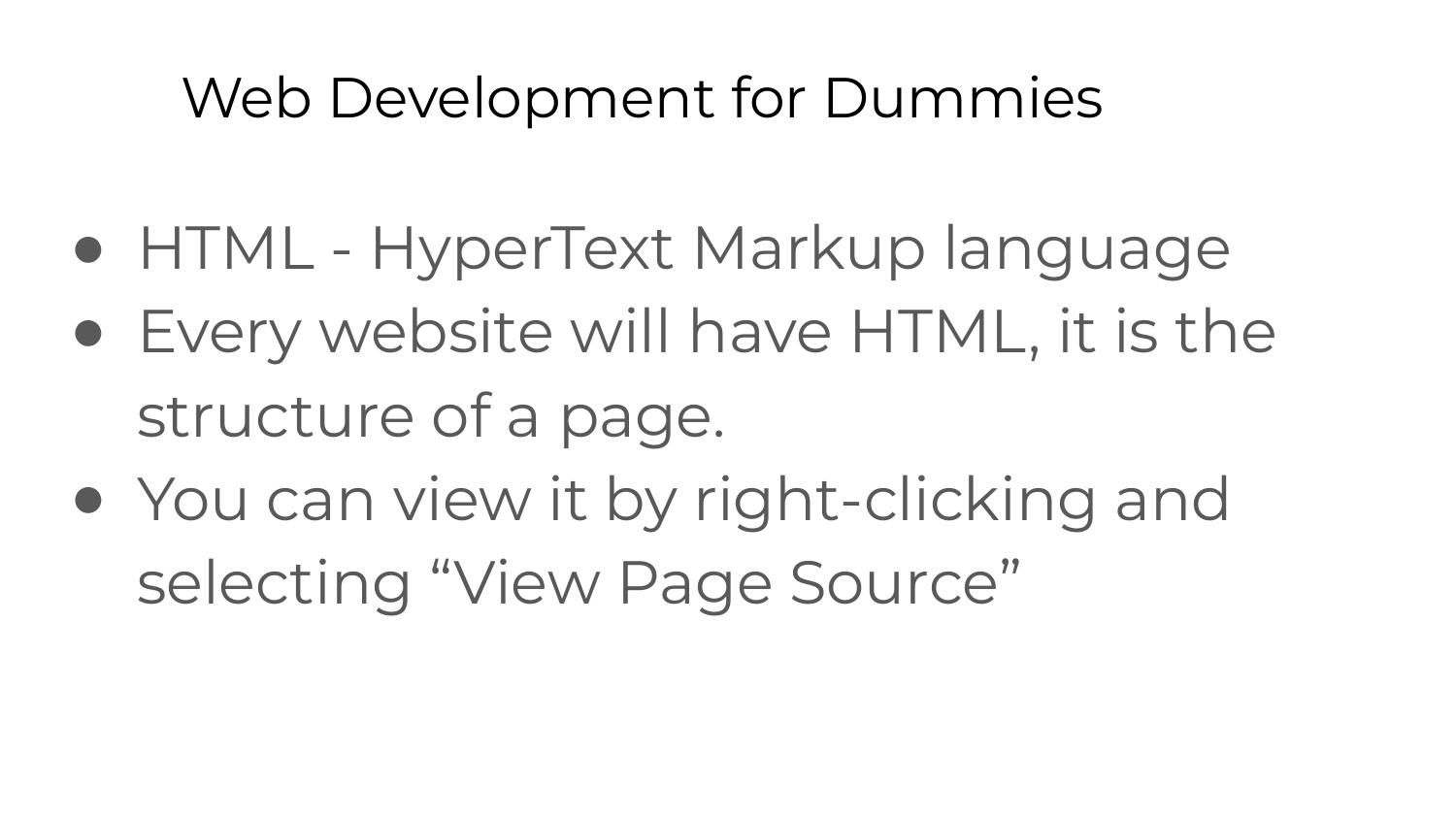

# Web Development for Dummies
HTML - HyperText Markup language
Every website will have HTML, it is the structure of a page.
You can view it by right-clicking and selecting “View Page Source”